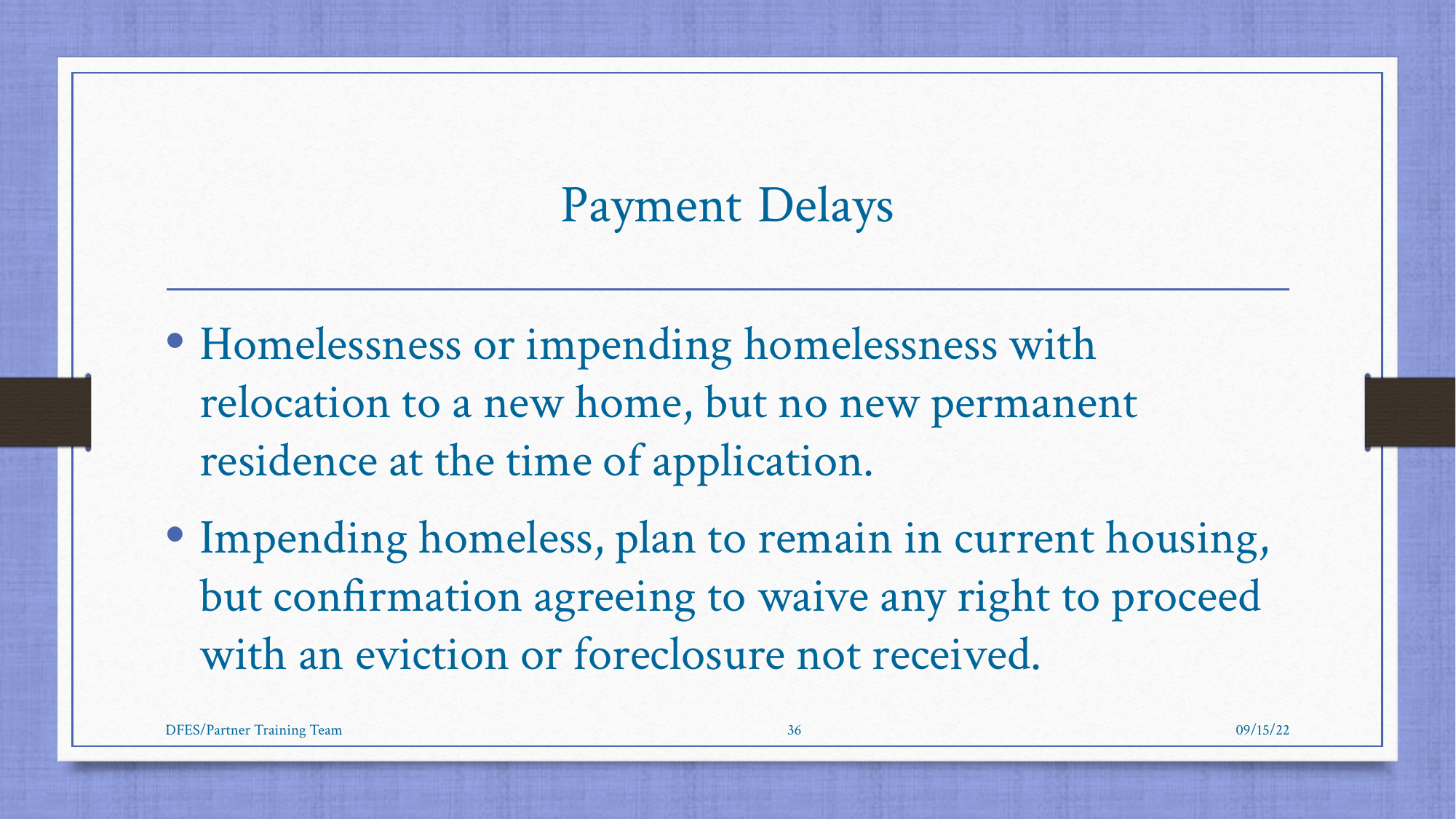

# Payment Delays
Homelessness or impending homelessness with relocation to a new home, but no new permanent residence at the time of application.
Impending homeless, plan to remain in current housing, but confirmation agreeing to waive any right to proceed with an eviction or foreclosure not received.
09/15/22
DFES/Partner Training Team
36